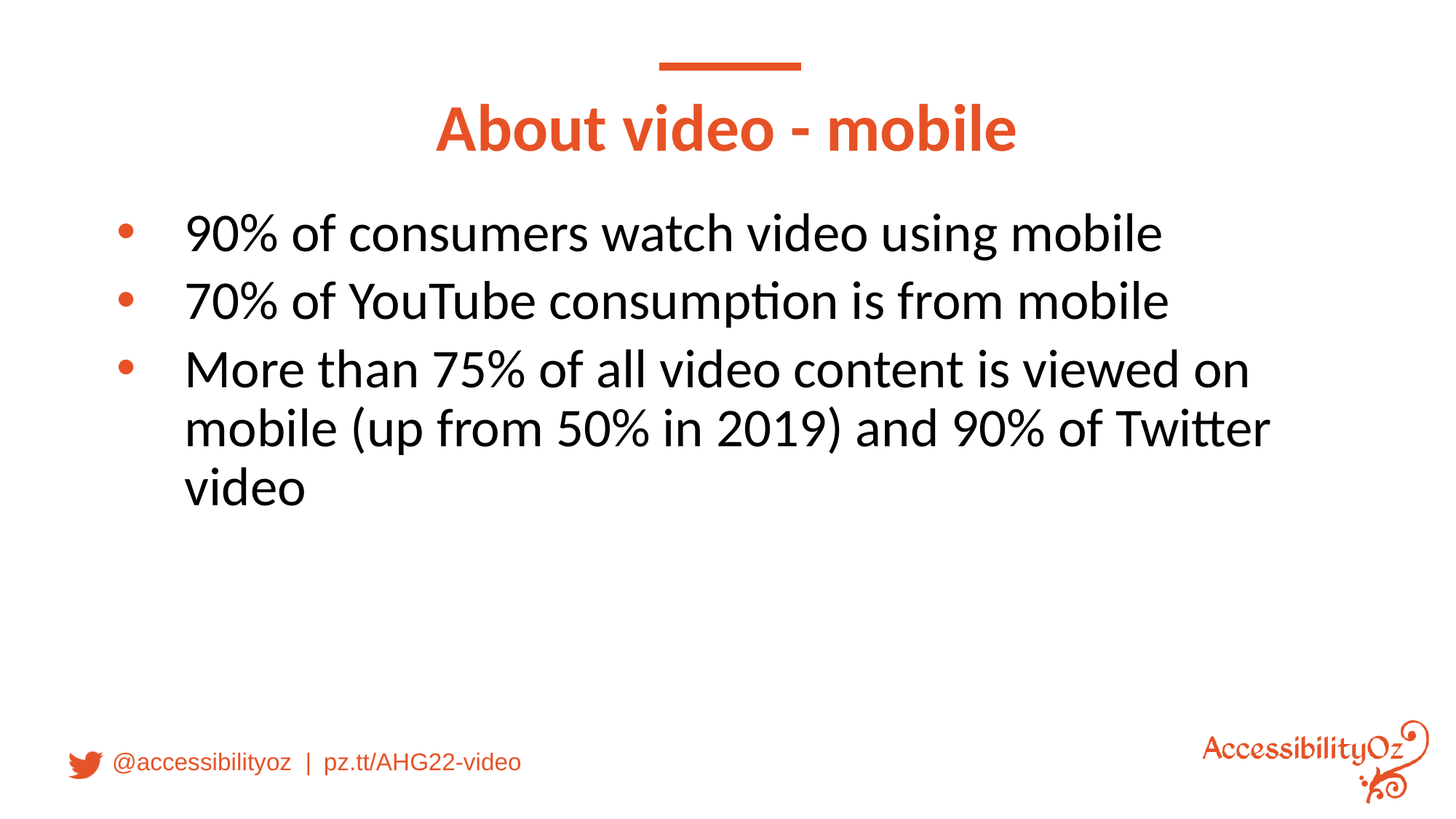

# About video - mobile
90% of consumers watch video using mobile
70% of YouTube consumption is from mobile
More than 75% of all video content is viewed on mobile (up from 50% in 2019) and 90% of Twitter video